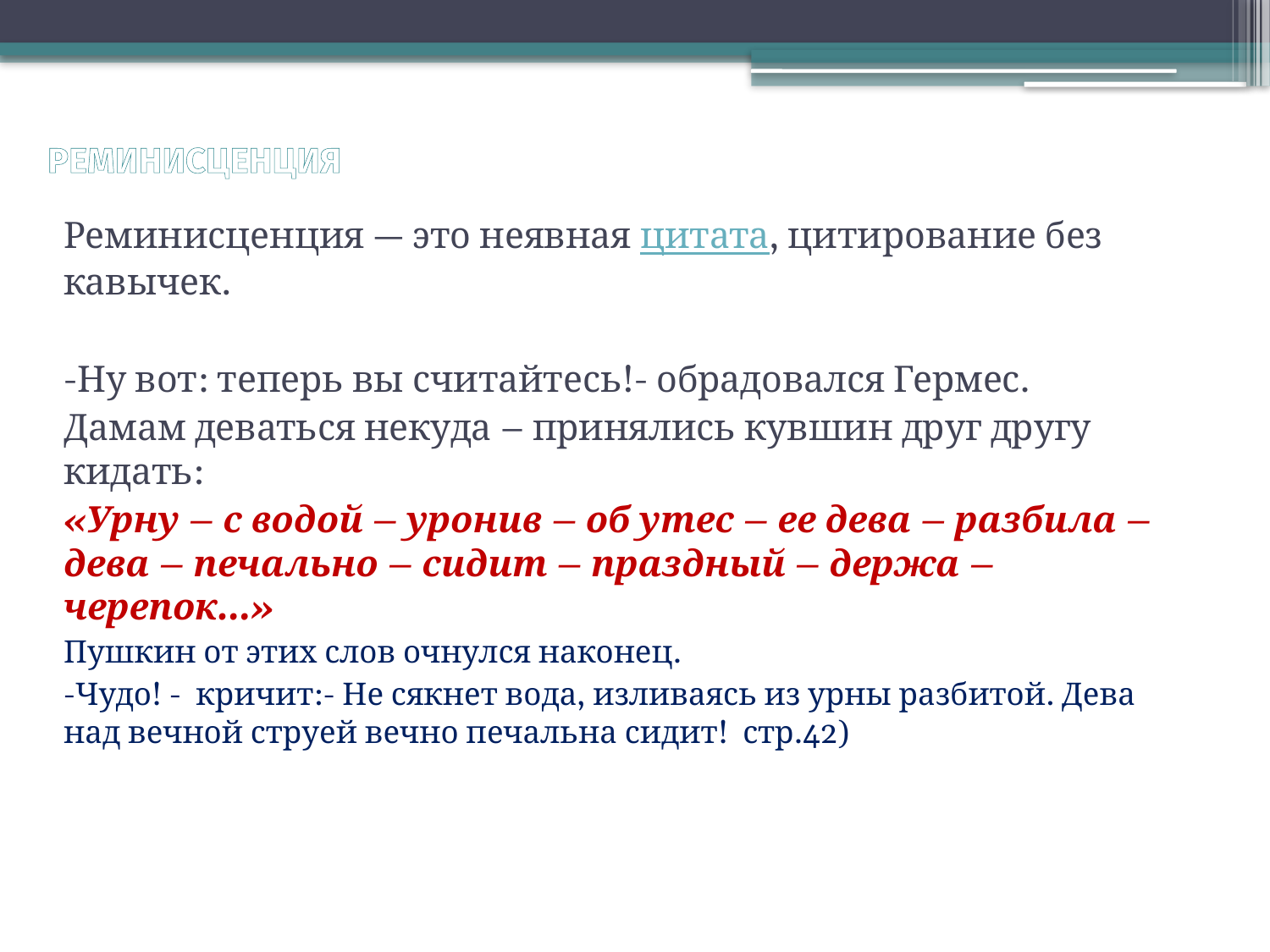

# РЕМИНИСЦЕНЦИЯ
Реминисценция — это неявная цитата, цитирование без кавычек.

-Ну вот: теперь вы считайтесь!- обрадовался Гермес.
Дамам деваться некуда – принялись кувшин друг другу кидать:
«Урну – с водой – уронив – об утес – ее дева – разбила – дева – печально – сидит – праздный – держа – черепок…»
Пушкин от этих слов очнулся наконец.
-Чудо! -  кричит:- Не сякнет вода, изливаясь из урны разбитой. Дева  над вечной струей вечно печальна сидит!  стр.42)